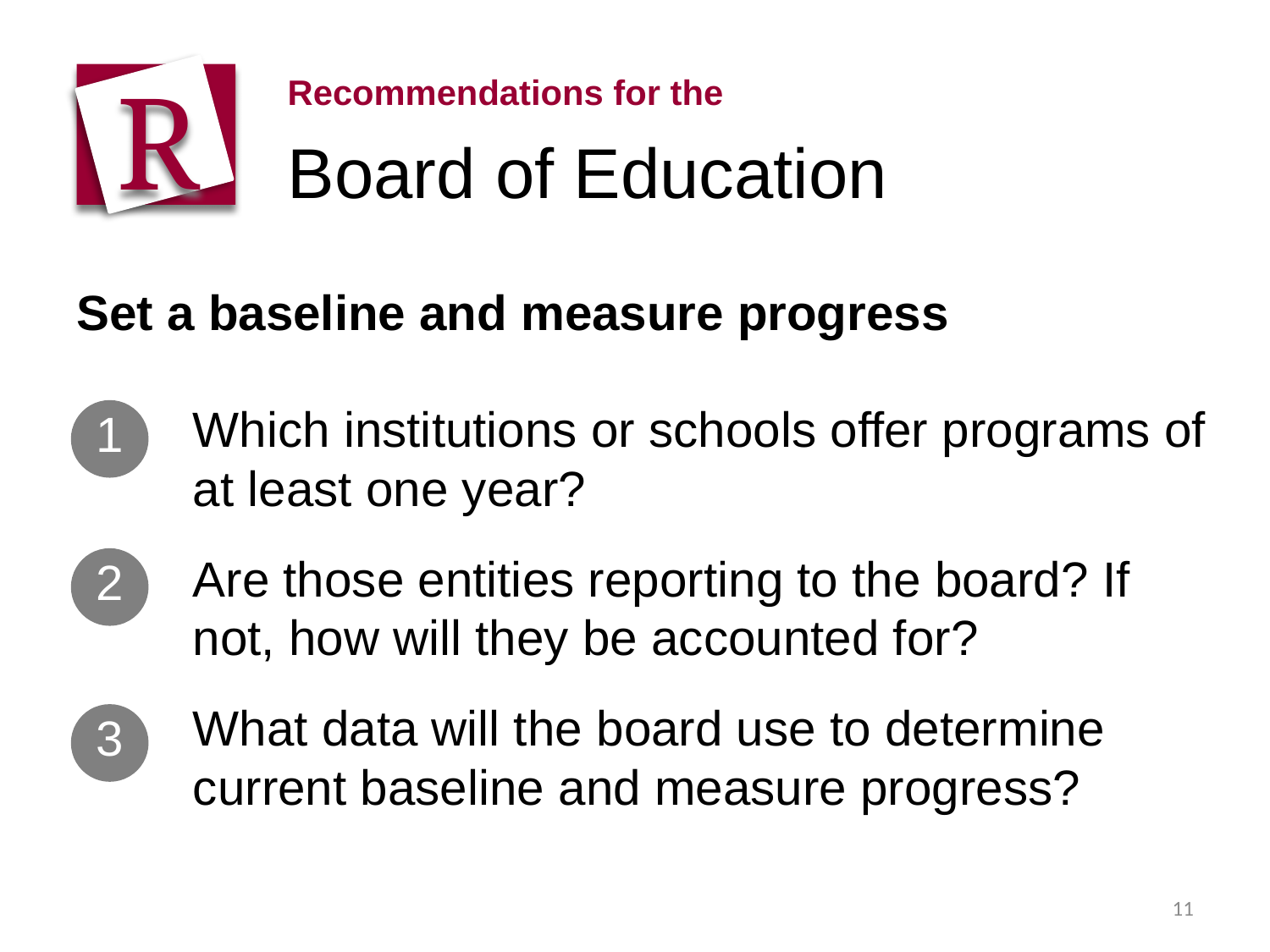

R

Recommendations for the
# Board of Education
Set a baseline and measure progress
Which institutions or schools offer programs of at least one year?
Are those entities reporting to the board? If not, how will they be accounted for?
What data will the board use to determine current baseline and measure progress?
1

2

3

11